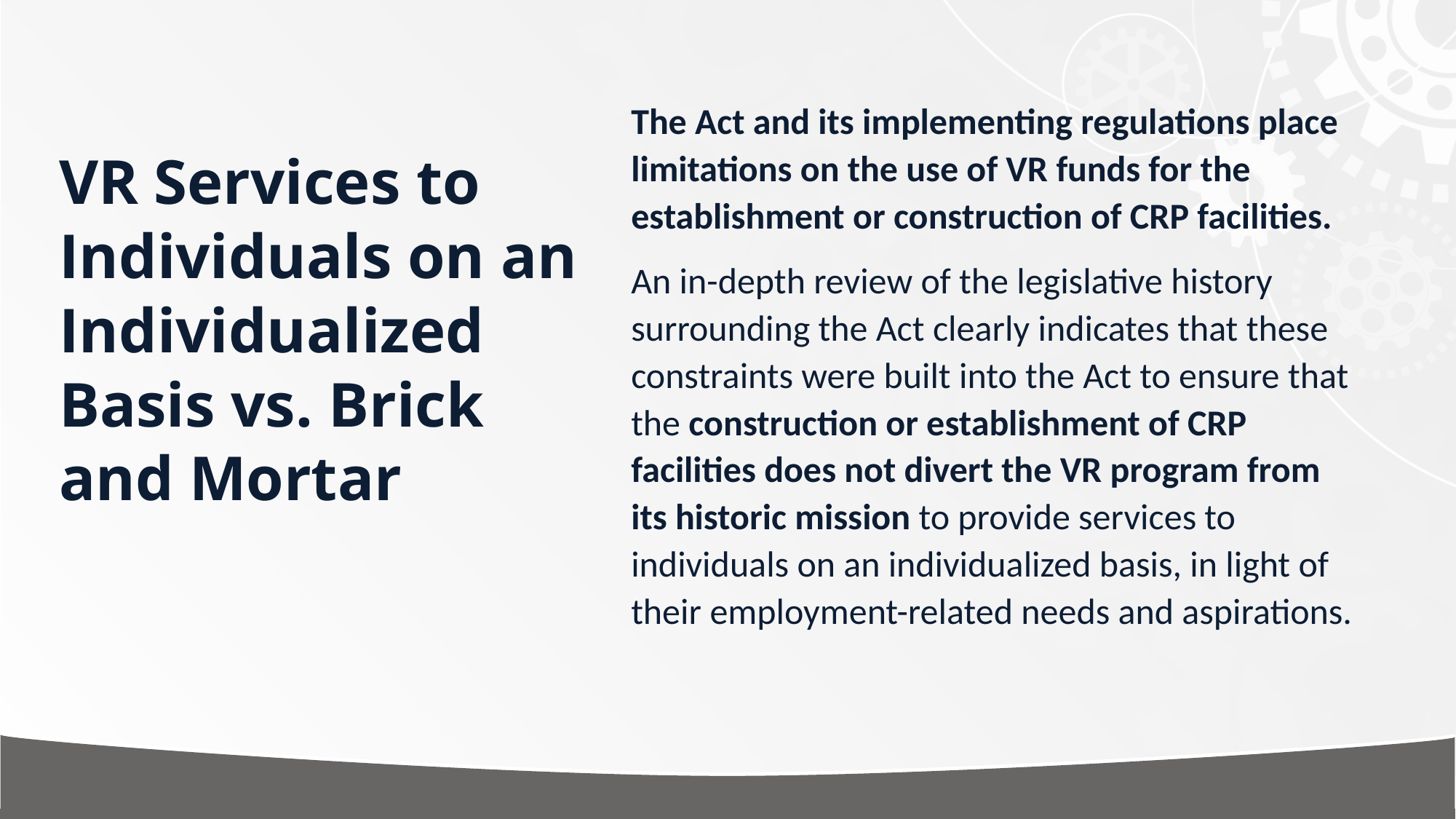

The Act and its implementing regulations place limitations on the use of VR funds for the establishment or construction of CRP facilities.
An in-depth review of the legislative history surrounding the Act clearly indicates that these constraints were built into the Act to ensure that the construction or establishment of CRP facilities does not divert the VR program from its historic mission to provide services to individuals on an individualized basis, in light of their employment-related needs and aspirations.

# VR Services to Individuals on an Individualized Basis vs. Brick and Mortar